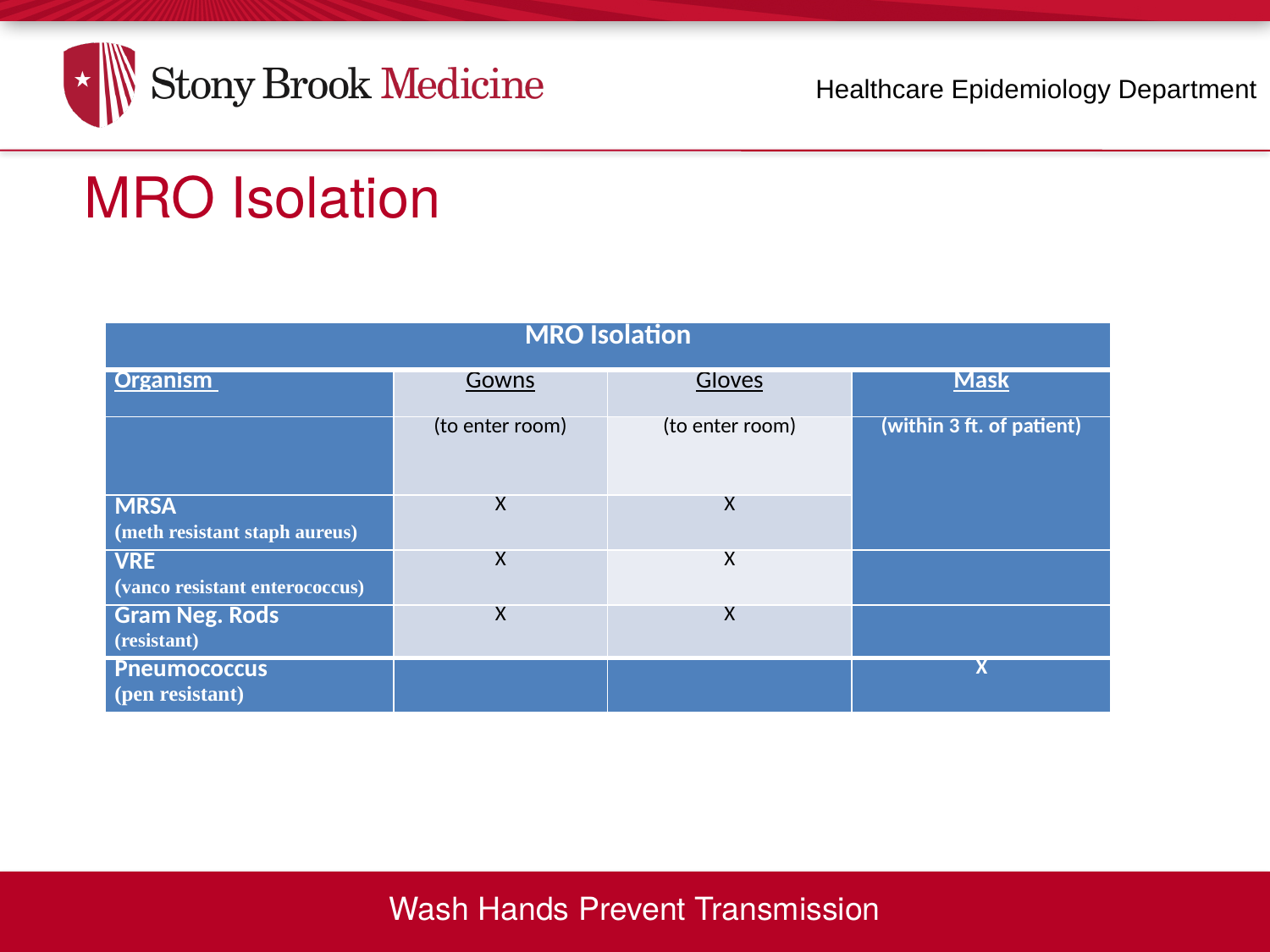

Healthcare Epidemiology Department
MRO Isolation
| MRO Isolation |  |  |  |
| --- | --- | --- | --- |
| Organism | Gowns | Gloves | Mask |
|  | (to enter room) | (to enter room) | (within 3 ft. of patient) |
| MRSA (meth resistant staph aureus) | X | X |  |
| VRE (vanco resistant enterococcus) | X | X |  |
| Gram Neg. Rods (resistant) | X | X |  |
| Pneumococcus (pen resistant) |  |  | X |
Wash Hands Prevent Transmission